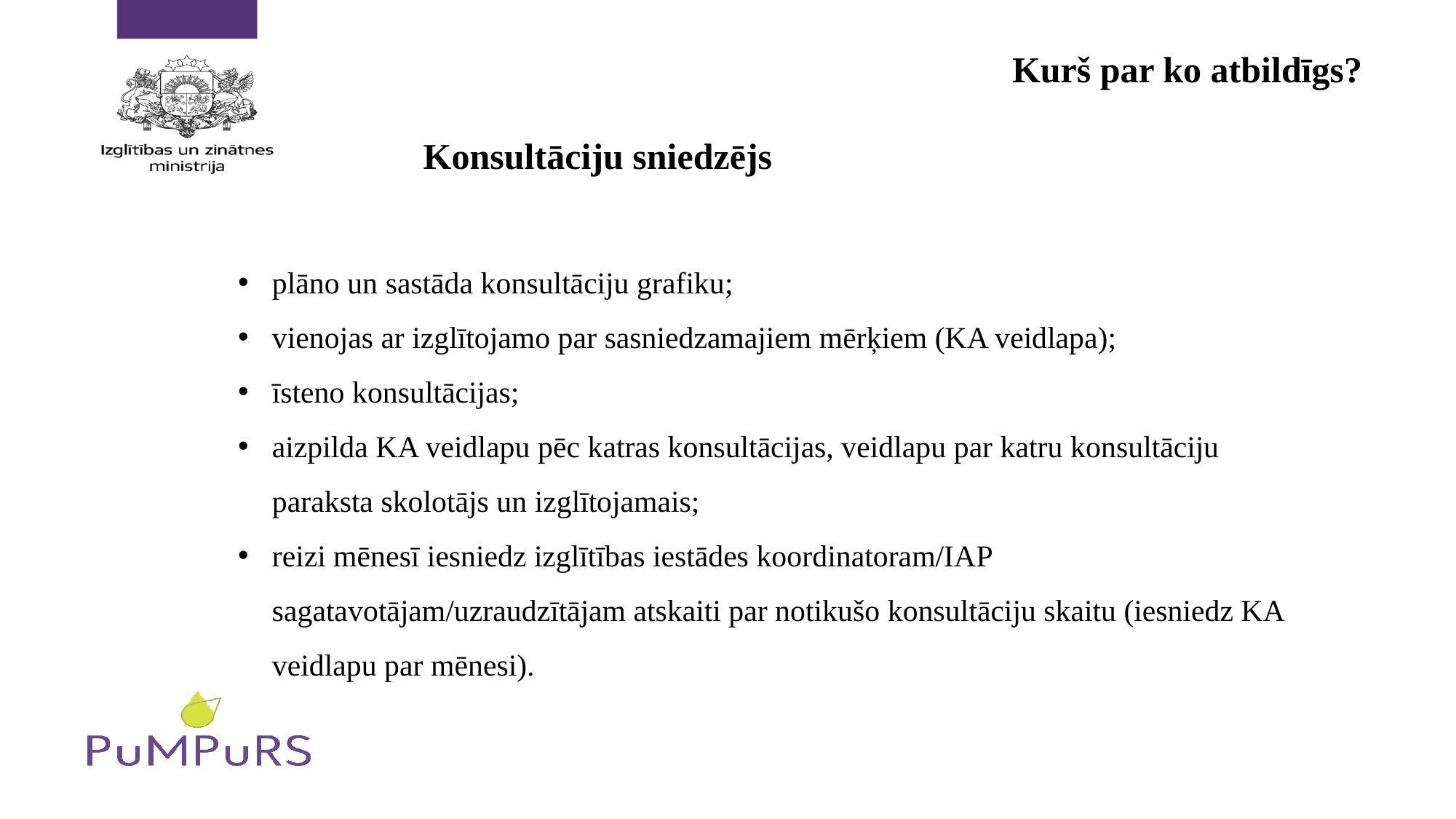

# Kurš par ko atbildīgs?
Konsultāciju sniedzējs
plāno un sastāda konsultāciju grafiku;
vienojas ar izglītojamo par sasniedzamajiem mērķiem (KA veidlapa);
īsteno konsultācijas;
aizpilda KA veidlapu pēc katras konsultācijas, veidlapu par katru konsultāciju paraksta skolotājs un izglītojamais;
reizi mēnesī iesniedz izglītības iestādes koordinatoram/IAP sagatavotājam/uzraudzītājam atskaiti par notikušo konsultāciju skaitu (iesniedz KA veidlapu par mēnesi).